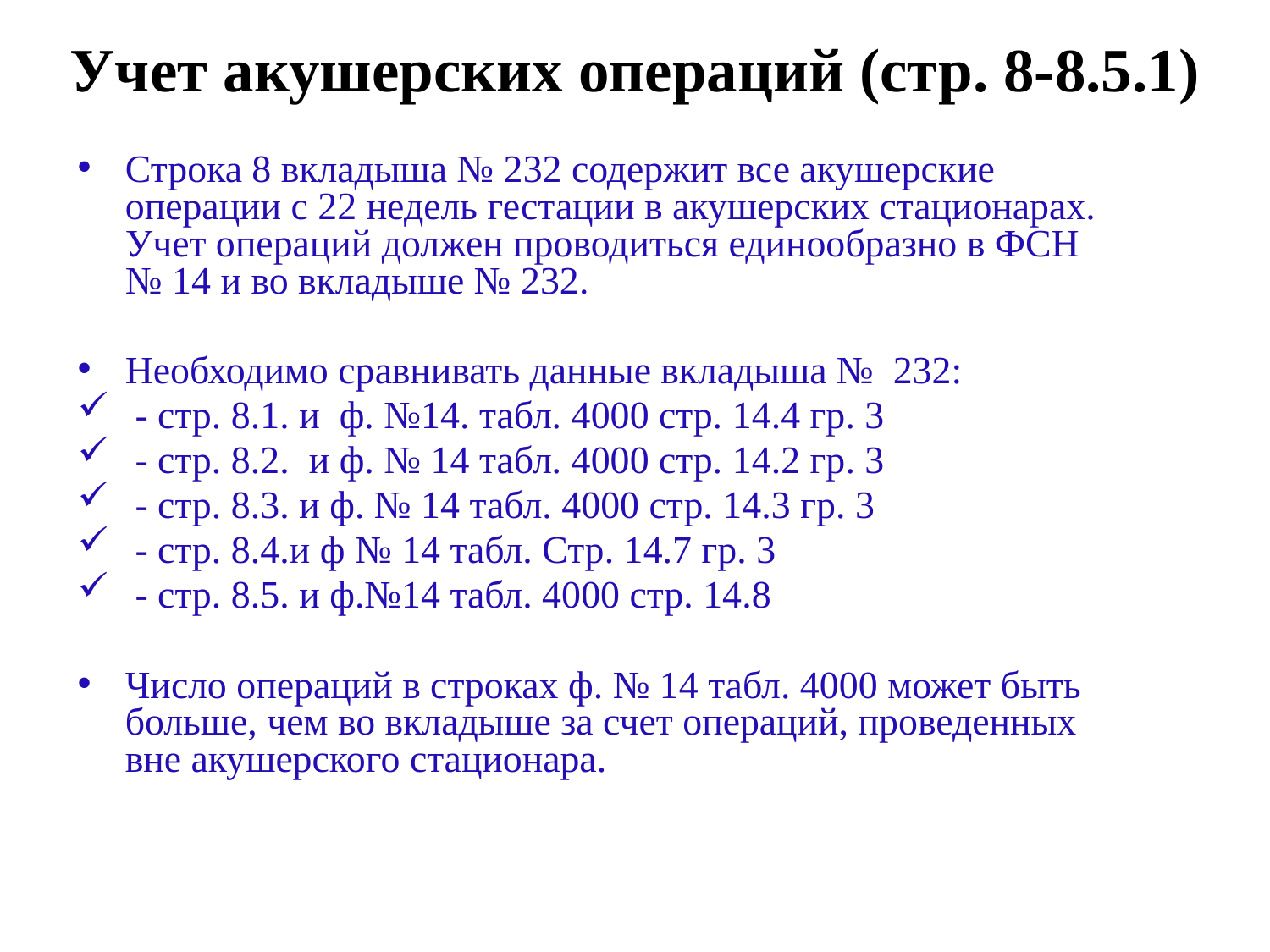

Учет акушерских операций (стр. 8-8.5.1)
Строка 8 вкладыша № 232 содержит все акушерские операции с 22 недель гестации в акушерских стационарах. Учет операций должен проводиться единообразно в ФСН   № 14 и во вкладыше № 232.

Необходимо сравнивать данные вкладыша №  232:
 - стр. 8.1. и  ф. №14. табл. 4000 стр. 14.4 гр. 3
 - стр. 8.2.  и ф. № 14 табл. 4000 стр. 14.2 гр. 3
 - стр. 8.3. и ф. № 14 табл. 4000 стр. 14.3 гр. 3
 - стр. 8.4.и ф № 14 табл. Стр. 14.7 гр. 3
 - стр. 8.5. и ф.№14 табл. 4000 стр. 14.8

Число операций в строках ф. № 14 табл. 4000 может быть больше, чем во вкладыше за счет операций, проведенных вне акушерского стационара.